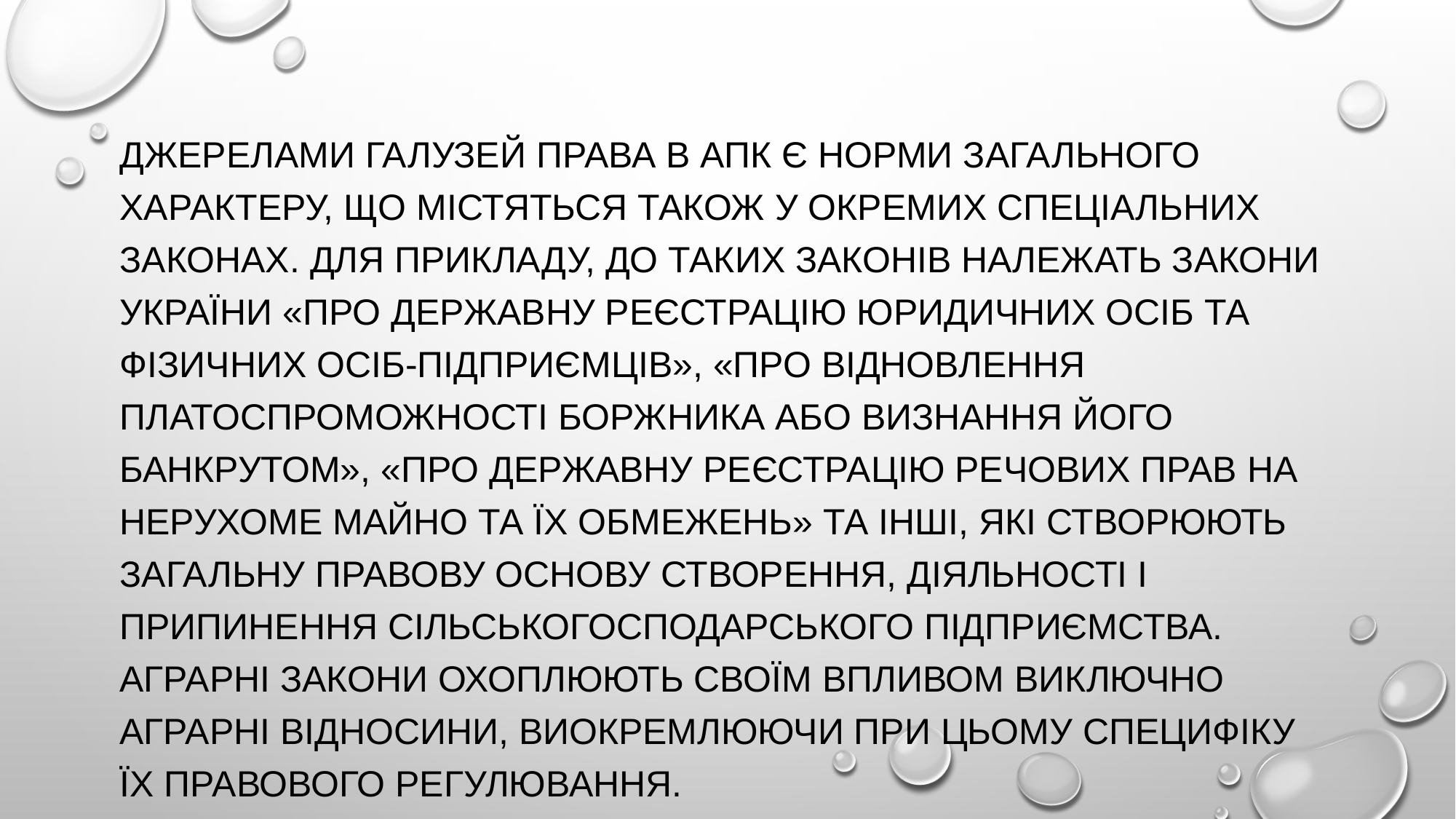

Джерелами галузей права в АПК є норми загального характеру, що містяться також у окремих спеціальних законах. Для прикладу, до таких законів належать закони України «Про державну реєстрацію юридичних осіб та фізичних осіб-підприємців», «Про відновлення платоспроможності боржника або визнання його банкрутом», «Про державну реєстрацію речових прав на нерухоме майно та їх обмежень» та інші, які створюють загальну правову основу створення, діяльності і припинення сільськогосподарського підприємства. Аграрні закони охоплюють своїм впливом виключно аграрні відносини, виокремлюючи при цьому специфіку їх правового регулювання.